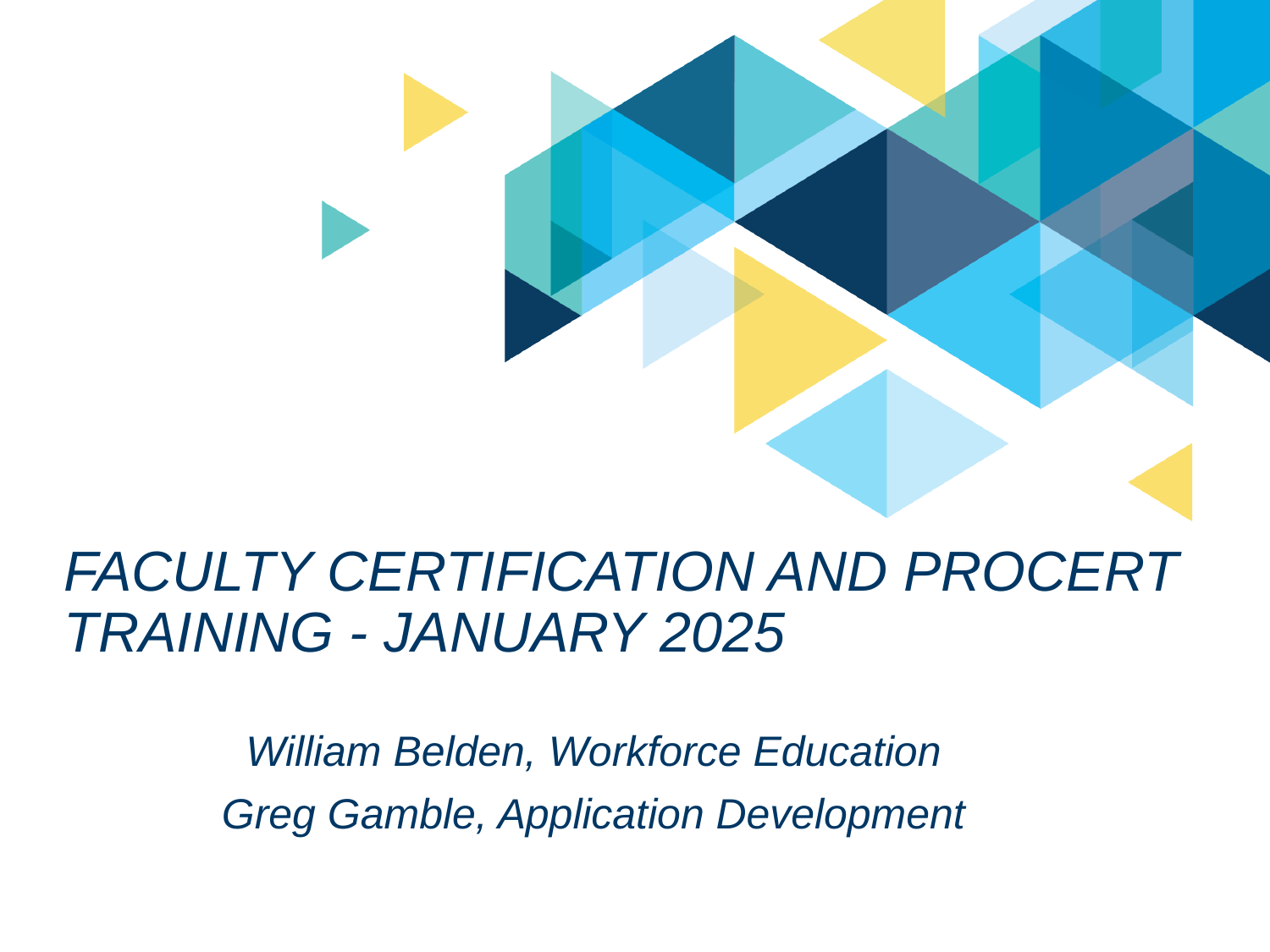

# Faculty Certification and ProCert Training - January 2025
William Belden, Workforce Education
Greg Gamble, Application Development